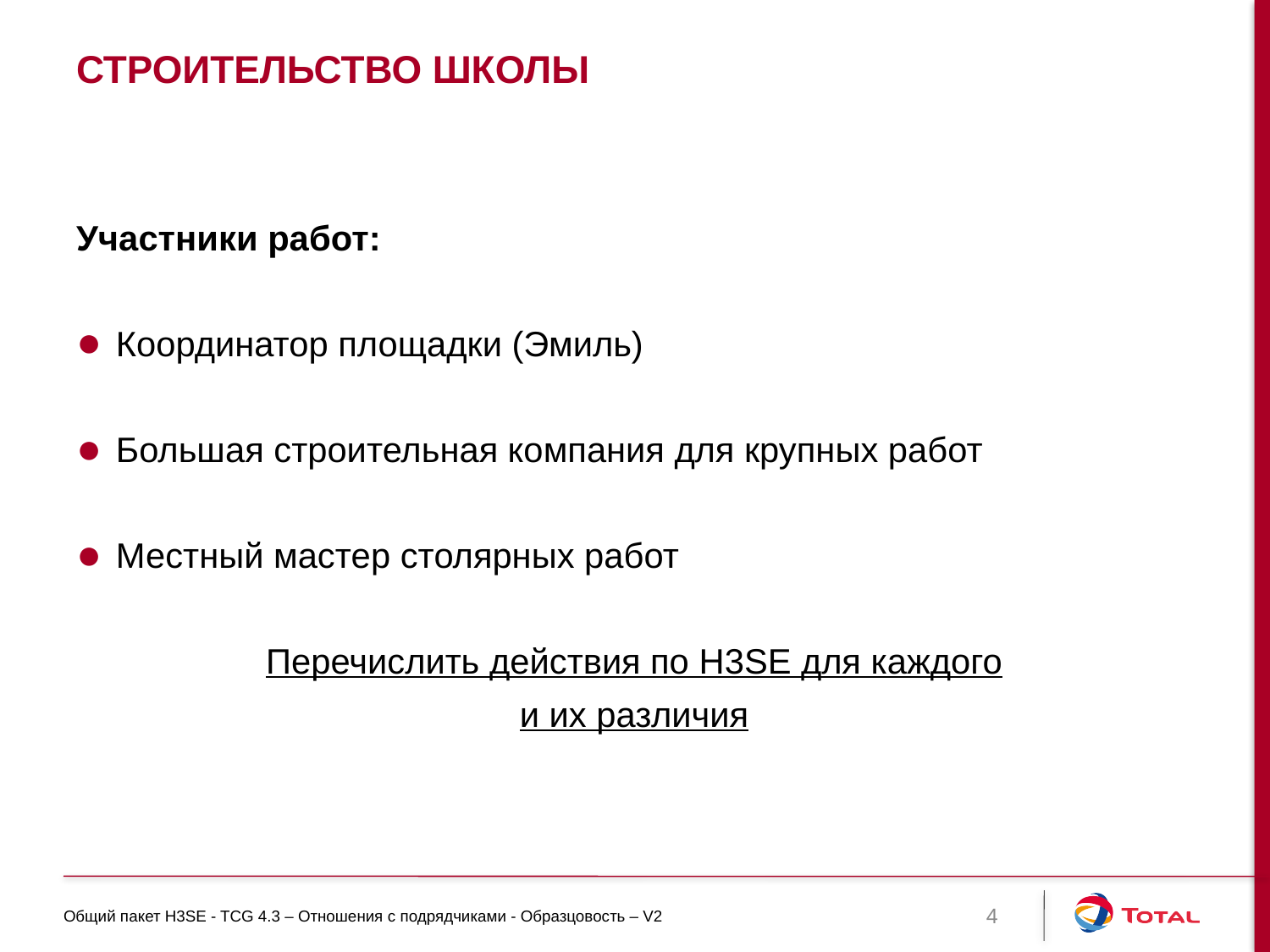

# Строительство школы

Участники работ:

Координатор площадки (Эмиль)

Большая строительная компания для крупных работ

Местный мастер столярных работ

Перечислить действия по H3SE для каждого
и их различия
Общий пакет H3SE - TCG 4.3 – Отношения с подрядчиками - Образцовость – V2
4